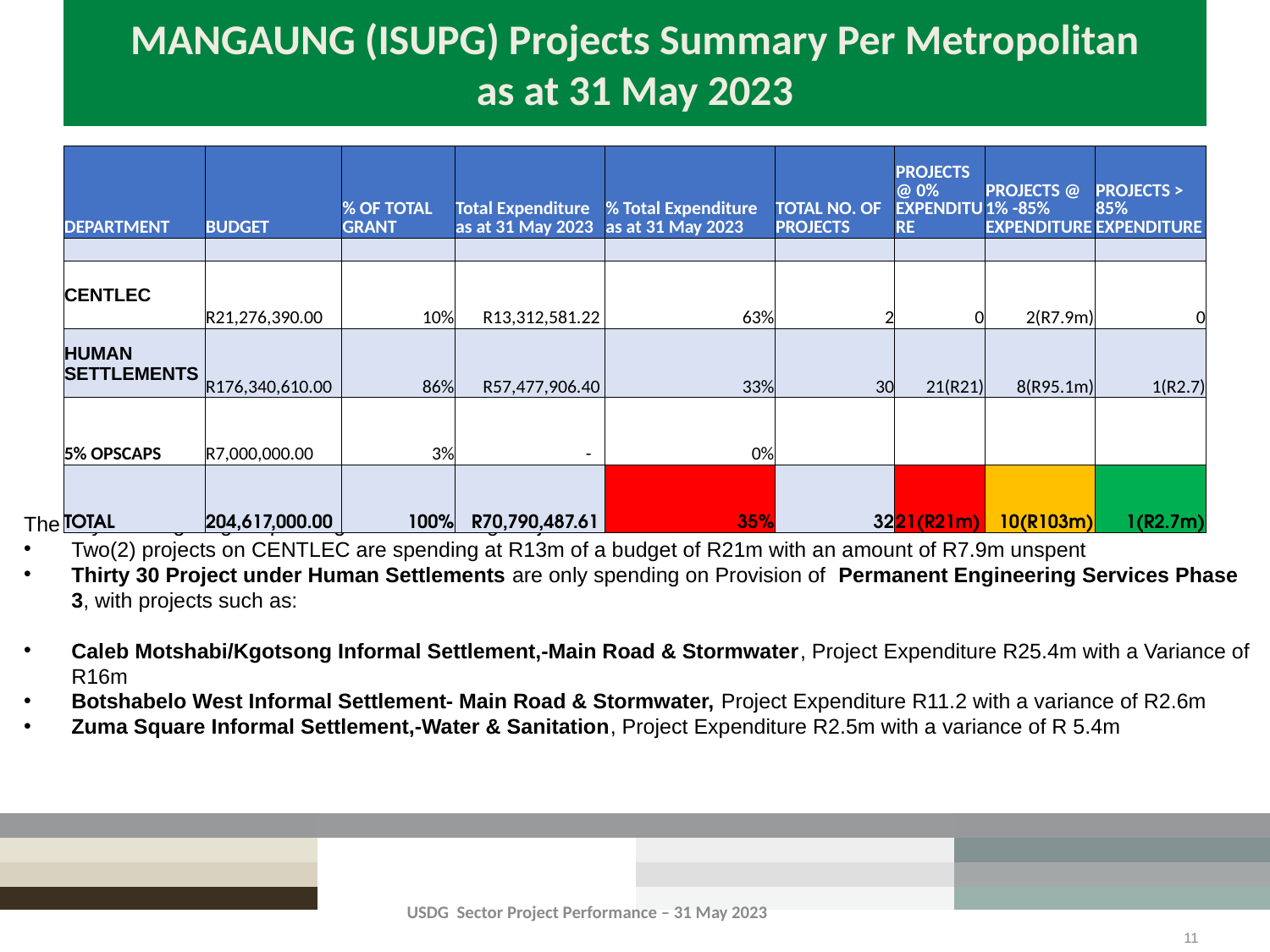

# MANGAUNG (ISUPG) Projects Summary Per Metropolitan as at 31 May 2023
| DEPARTMENT | BUDGET | % OF TOTAL GRANT | Total Expenditure as at 31 May 2023 | % Total Expenditure as at 31 May 2023 | TOTAL NO. OF PROJECTS | PROJECTS @ 0% EXPENDITURE | PROJECTS @ 1% -85% EXPENDITURE | PROJECTS > 85% EXPENDITURE |
| --- | --- | --- | --- | --- | --- | --- | --- | --- |
|  |  |  |  |  |  |  |  |  |
| CENTLEC | R21,276,390.00 | 10% | R13,312,581.22 | 63% | 2 | 0 | 2(R7.9m) | 0 |
| HUMAN SETTLEMENTS | R176,340,610.00 | 86% | R57,477,906.40 | 33% | 30 | 21(R21) | 8(R95.1m) | 1(R2.7) |
| 5% OPSCAPS | R7,000,000.00 | 3% | - | 0% |  |  |  |  |
| TOTAL | 204,617,000.00 | 100% | R70,790,487.61 | 35% | 32 | 21(R21m) | 10(R103m) | 1(R2.7m) |
The City of Mangaung is spending on the following Projects:
Two(2) projects on CENTLEC are spending at R13m of a budget of R21m with an amount of R7.9m unspent
Thirty 30 Project under Human Settlements are only spending on Provision of  Permanent Engineering Services Phase 3, with projects such as:

Caleb Motshabi/Kgotsong Informal Settlement,-Main Road & Stormwater, Project Expenditure R25.4m with a Variance of R16m
Botshabelo West Informal Settlement- Main Road & Stormwater, Project Expenditure R11.2 with a variance of R2.6m
Zuma Square Informal Settlement,-Water & Sanitation, Project Expenditure R2.5m with a variance of R 5.4m

USDG  Sector Project Performance – 31 May 2023
11